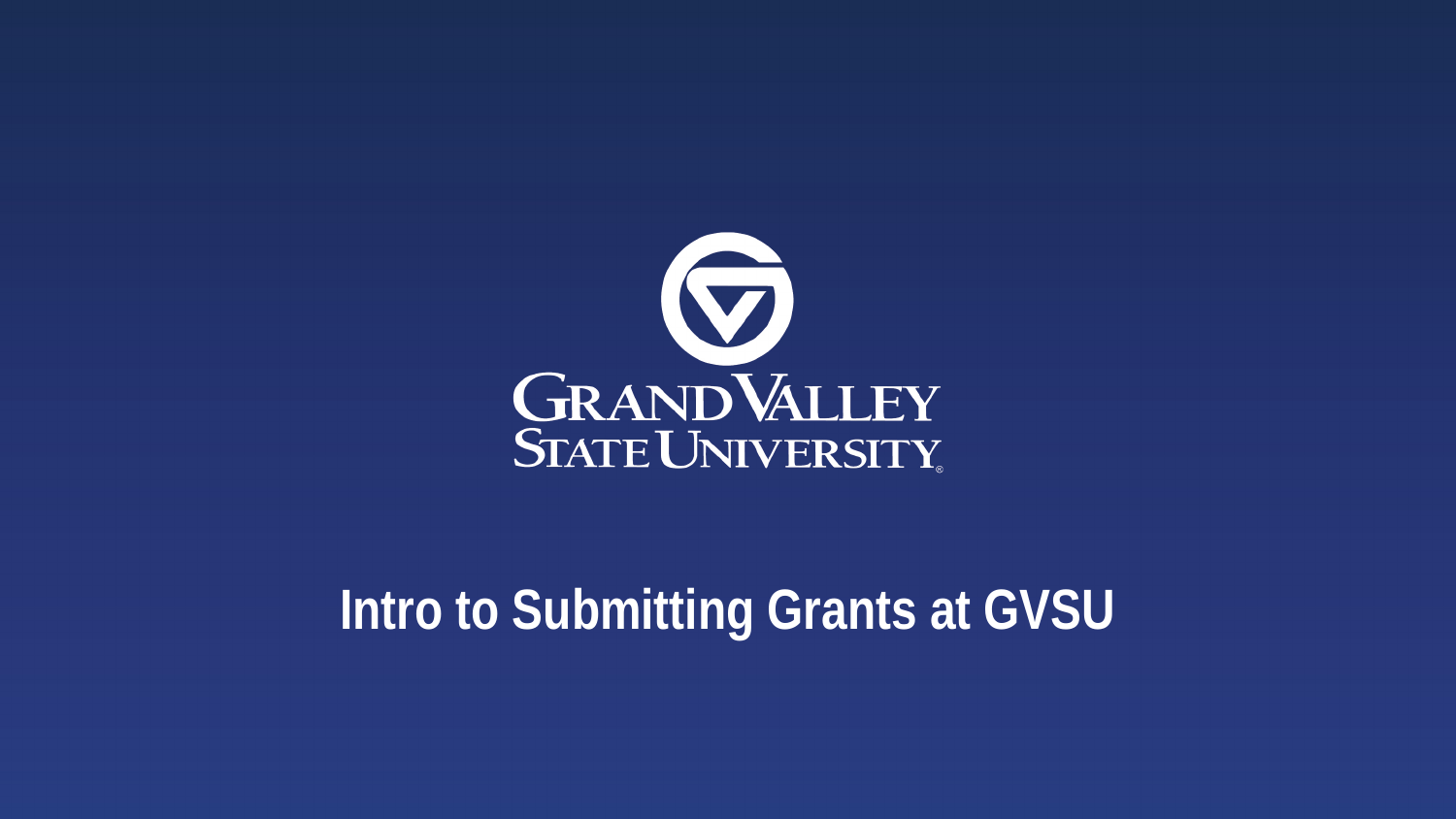

# Intro to Submitting Grants at GVSU